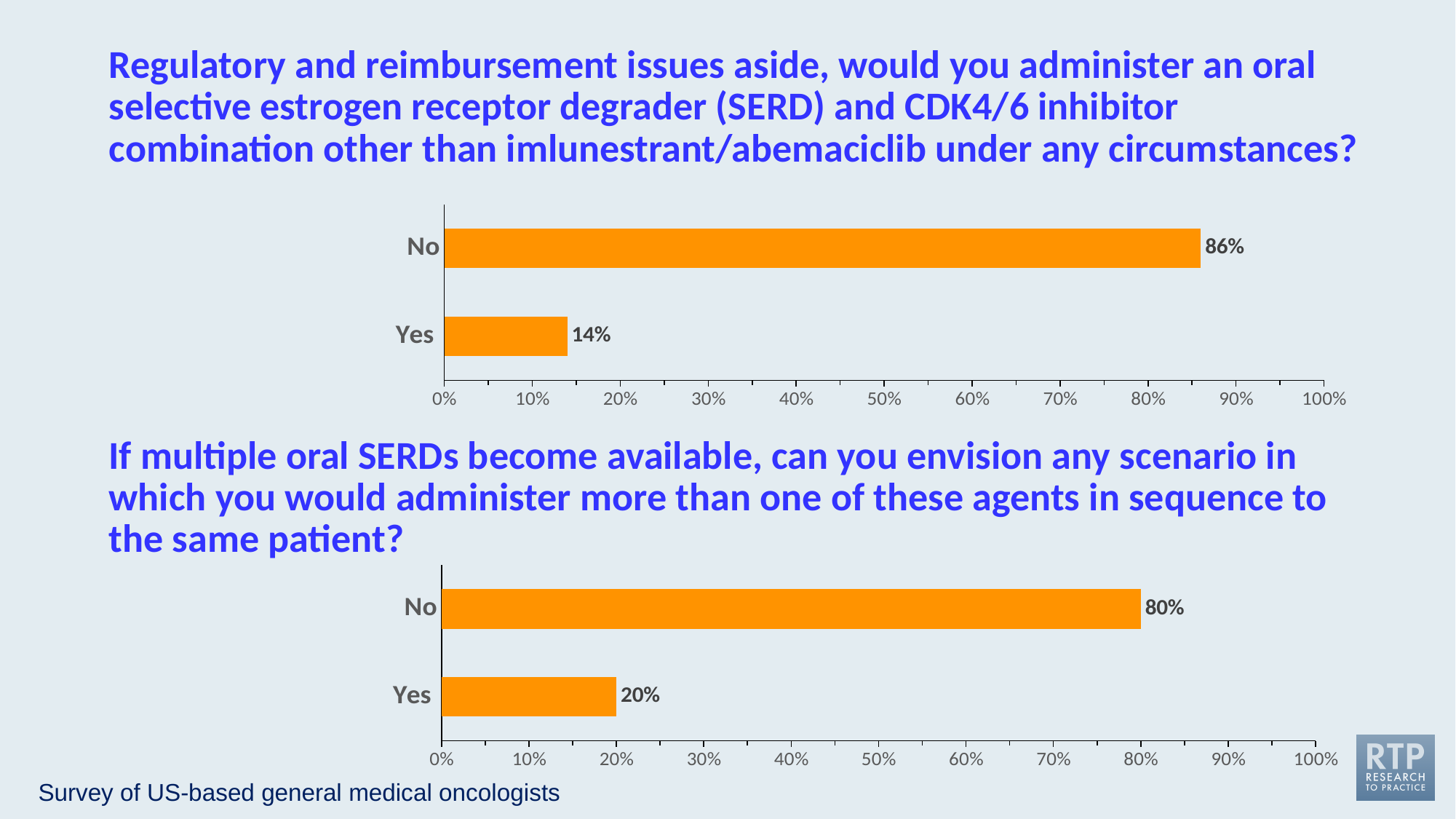

# Regulatory and reimbursement issues aside, would you administer an oral selective estrogen receptor degrader (SERD) and CDK4/6 inhibitor combination other than imlunestrant/abemaciclib under any circumstances?

### Chart

| Category | % Responding "Yes" |
|---|---|
| No | 0.86 |
| Yes  | 0.14 |
If multiple oral SERDs become available, can you envision any scenario in which you would administer more than one of these agents in sequence to the same patient?

### Chart

| Category | % Responding "Yes" |
|---|---|
| No | 0.8 |
| Yes  | 0.2 |